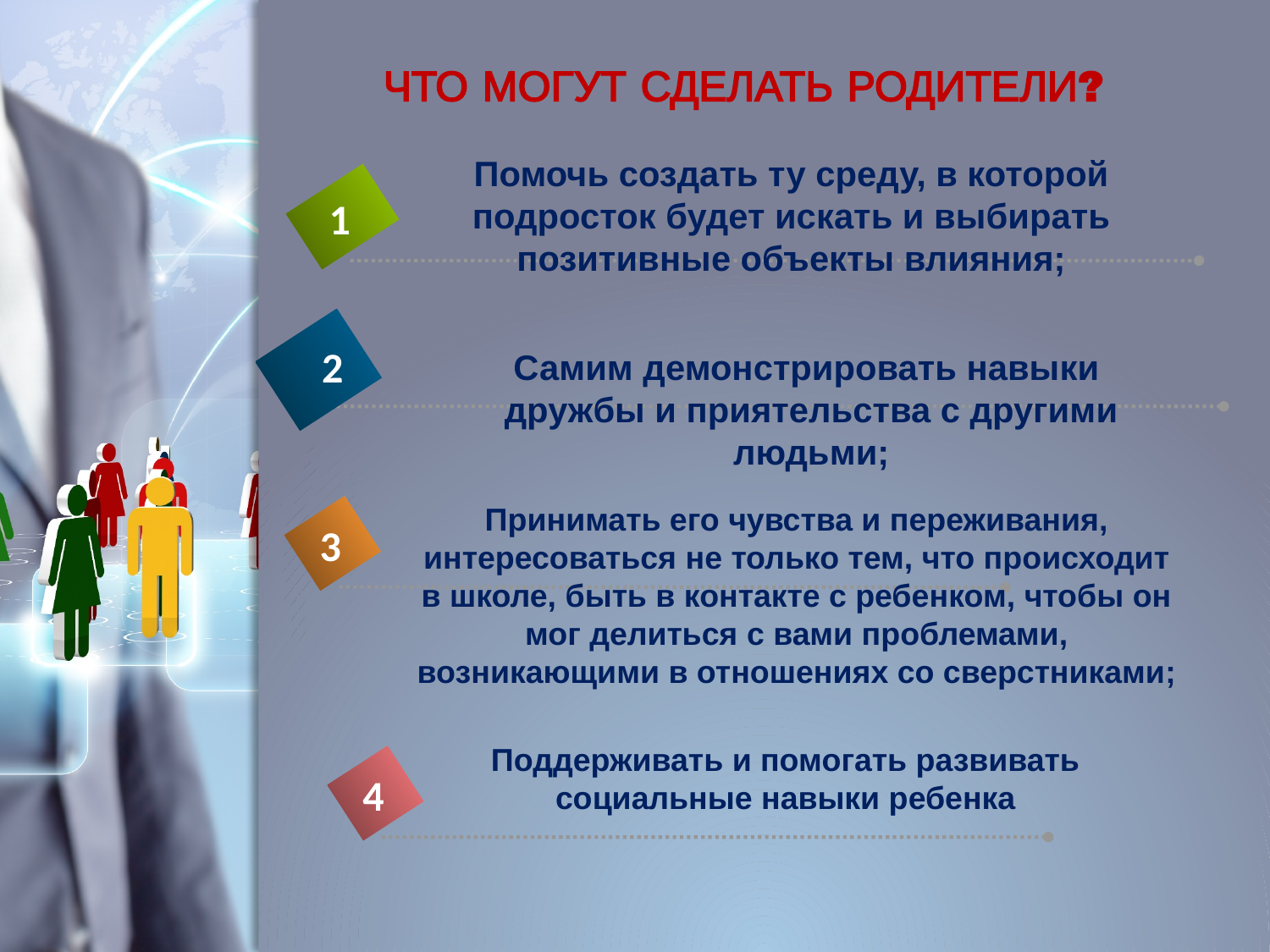

# ЧТО МОГУТ СДЕЛАТЬ РОДИТЕЛИ?
Помочь создать ту среду, в которой подросток будет искать и выбирать позитивные объекты влияния;

1

2
Самим демонстрировать навыки
дружбы и приятельства с другими людьми;

Принимать его чувства и переживания, интересоваться не только тем, что происходит в школе, быть в контакте с ребенком, чтобы он мог делиться с вами проблемами, возникающими в отношениях со сверстниками;

3

Поддерживать и помогать развивать социальные навыки ребенка

4